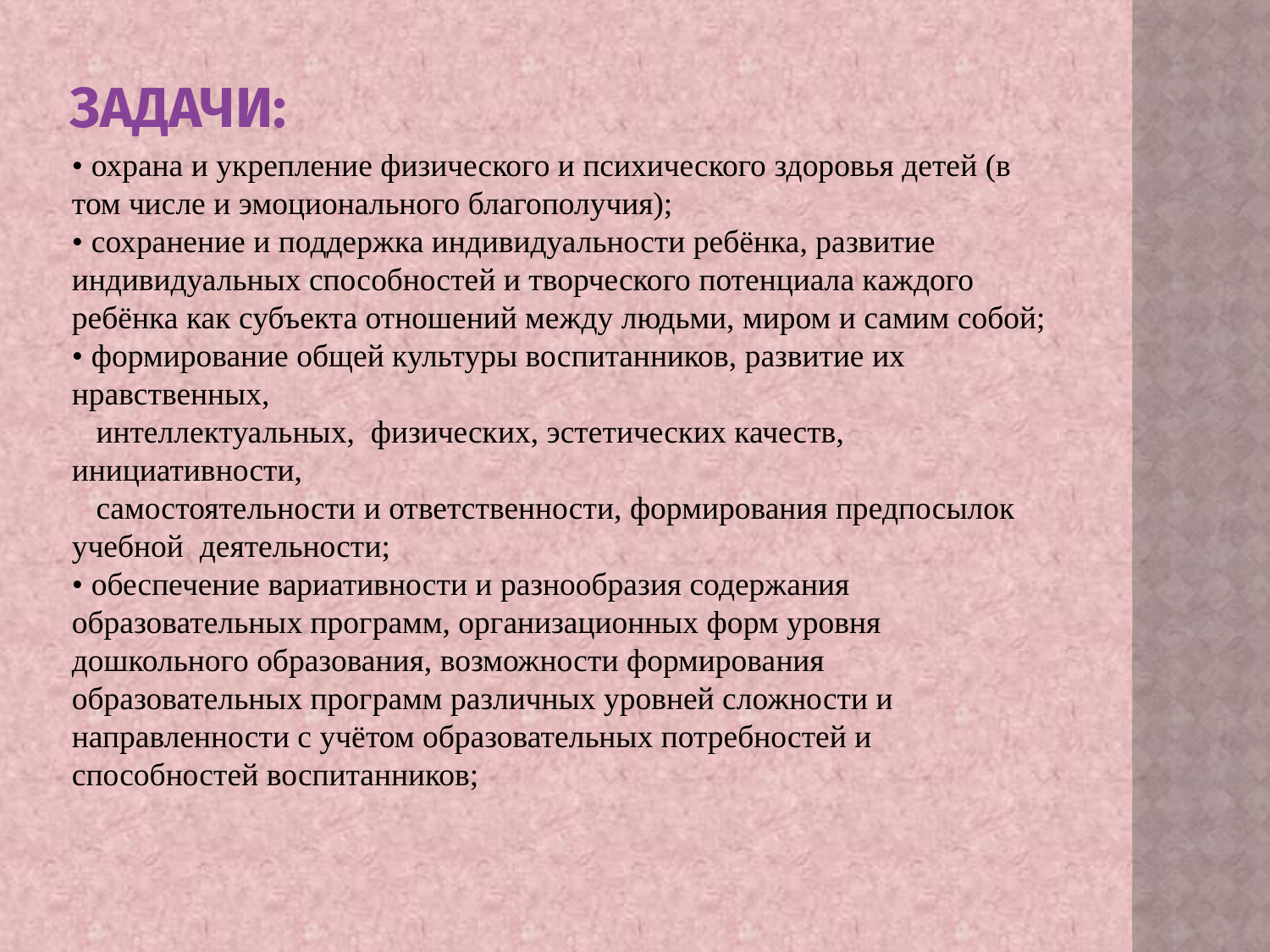

# ЗАДАЧИ:
• охрана и укрепление физического и психического здоровья детей (в том числе и эмоционального благополучия);
• сохранение и поддержка индивидуальности ребёнка, развитие индивидуальных способностей и творческого потенциала каждого ребёнка как субъекта отношений между людьми, миром и самим собой;
• формирование общей культуры воспитанников, развитие их нравственных,
   интеллектуальных,  физических, эстетических качеств, инициативности,
   самостоятельности и ответственности, формирования предпосылок учебной  деятельности;
• обеспечение вариативности и разнообразия содержания образовательных программ, организационных форм уровня дошкольного образования, возможности формирования образовательных программ различных уровней сложности и направленности с учётом образовательных потребностей и способностей воспитанников;